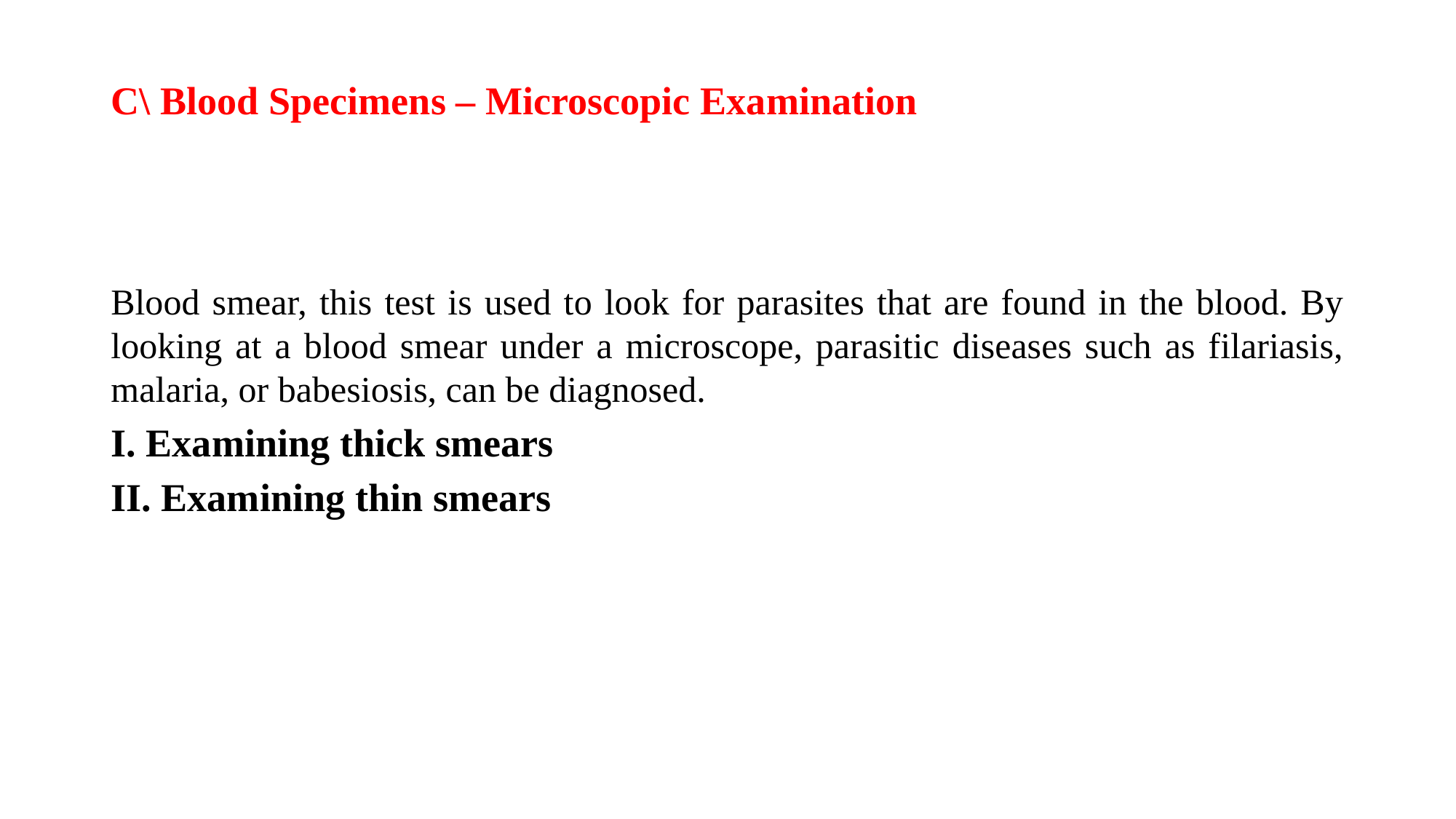

# C\ Blood Specimens – Microscopic Examination

Blood smear, this test is used to look for parasites that are found in the blood. By looking at a blood smear under a microscope, parasitic diseases such as filariasis, malaria, or babesiosis, can be diagnosed.
I. Examining thick smears
II. Examining thin smears